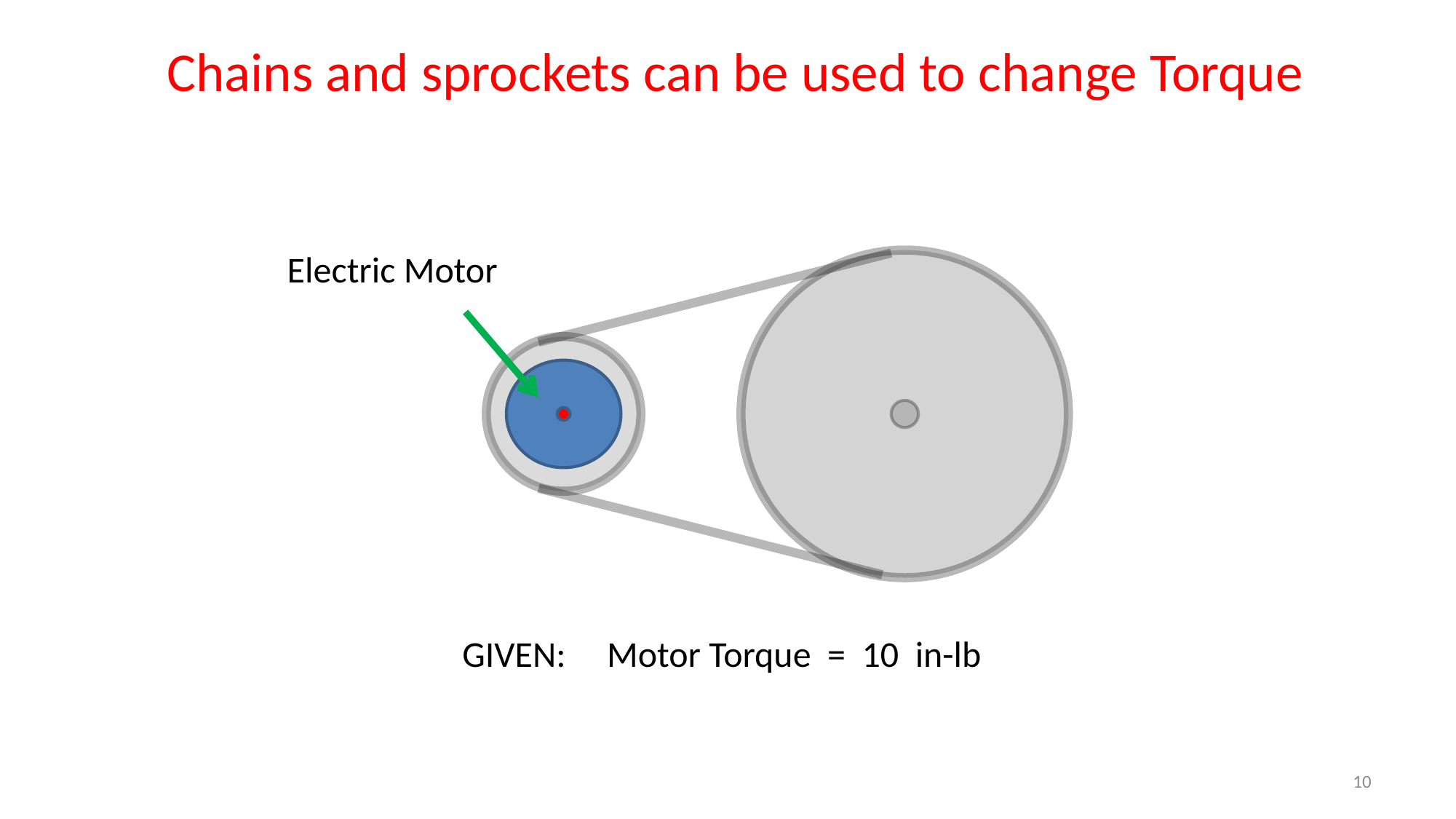

Chains and sprockets can be used to change Torque
Electric Motor

GIVEN:     Motor Torque  =  10  in-lb
10